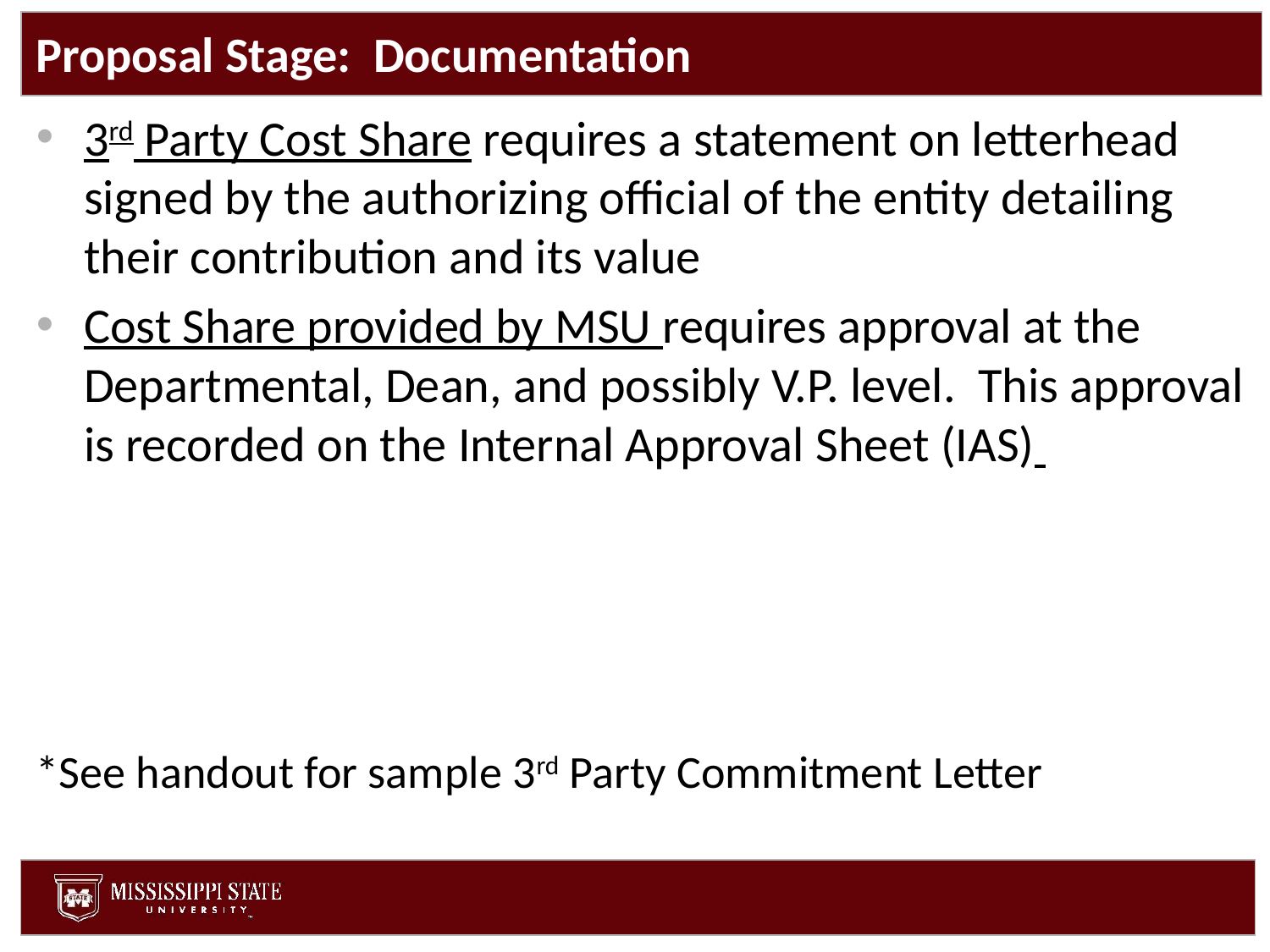

# Proposal Stage:  Documentation
3rd Party Cost Share requires a statement on letterhead signed by the authorizing official of the entity detailing their contribution and its value
Cost Share provided by MSU requires approval at the Departmental, Dean, and possibly V.P. level.  This approval is recorded on the Internal Approval Sheet (IAS)

*See handout for sample 3rd Party Commitment Letter